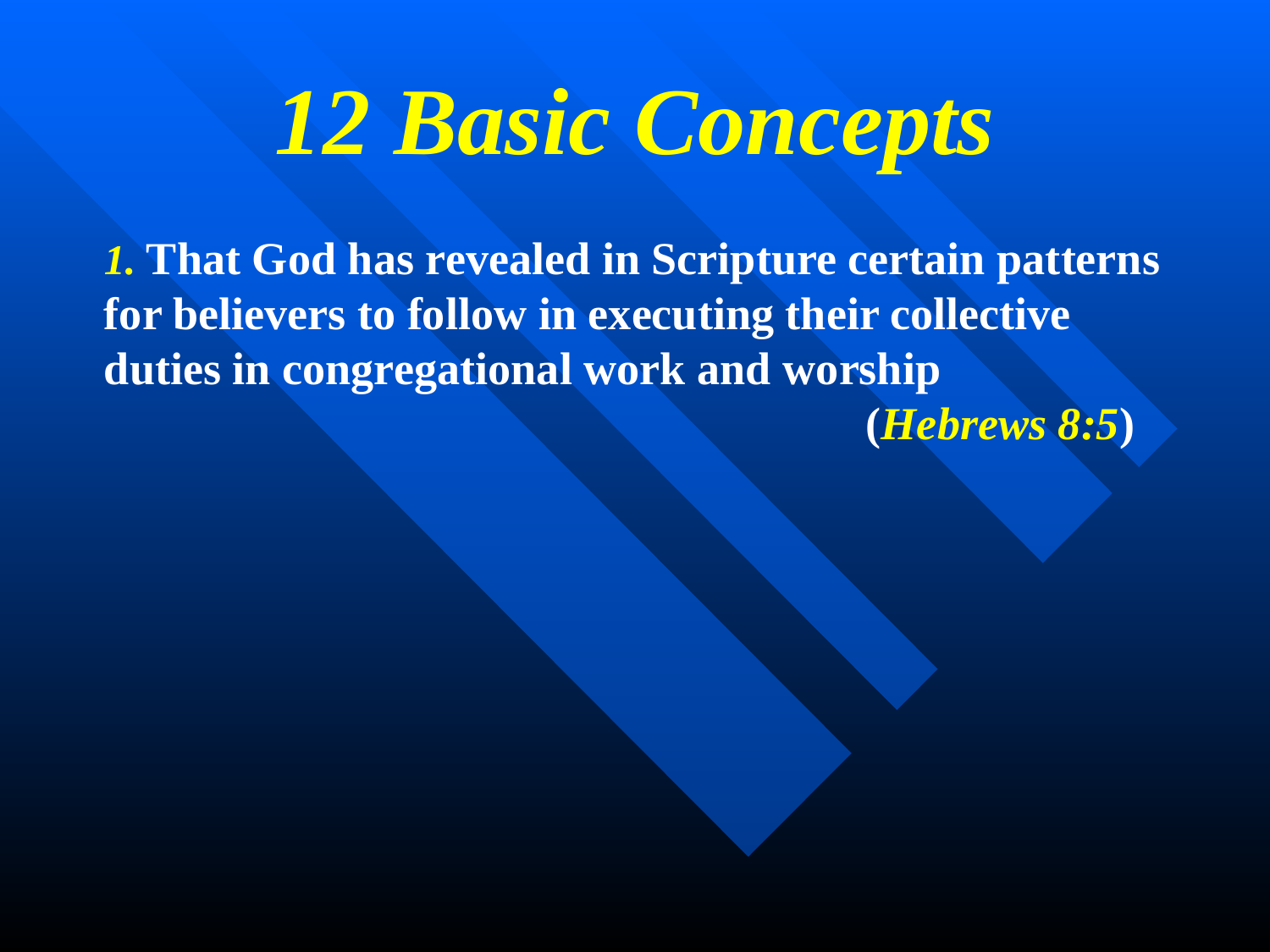

# 12 Basic Concepts
1. That God has revealed in Scripture certain patterns for believers to follow in executing their collective duties in congregational work and worship 								(Hebrews 8:5)